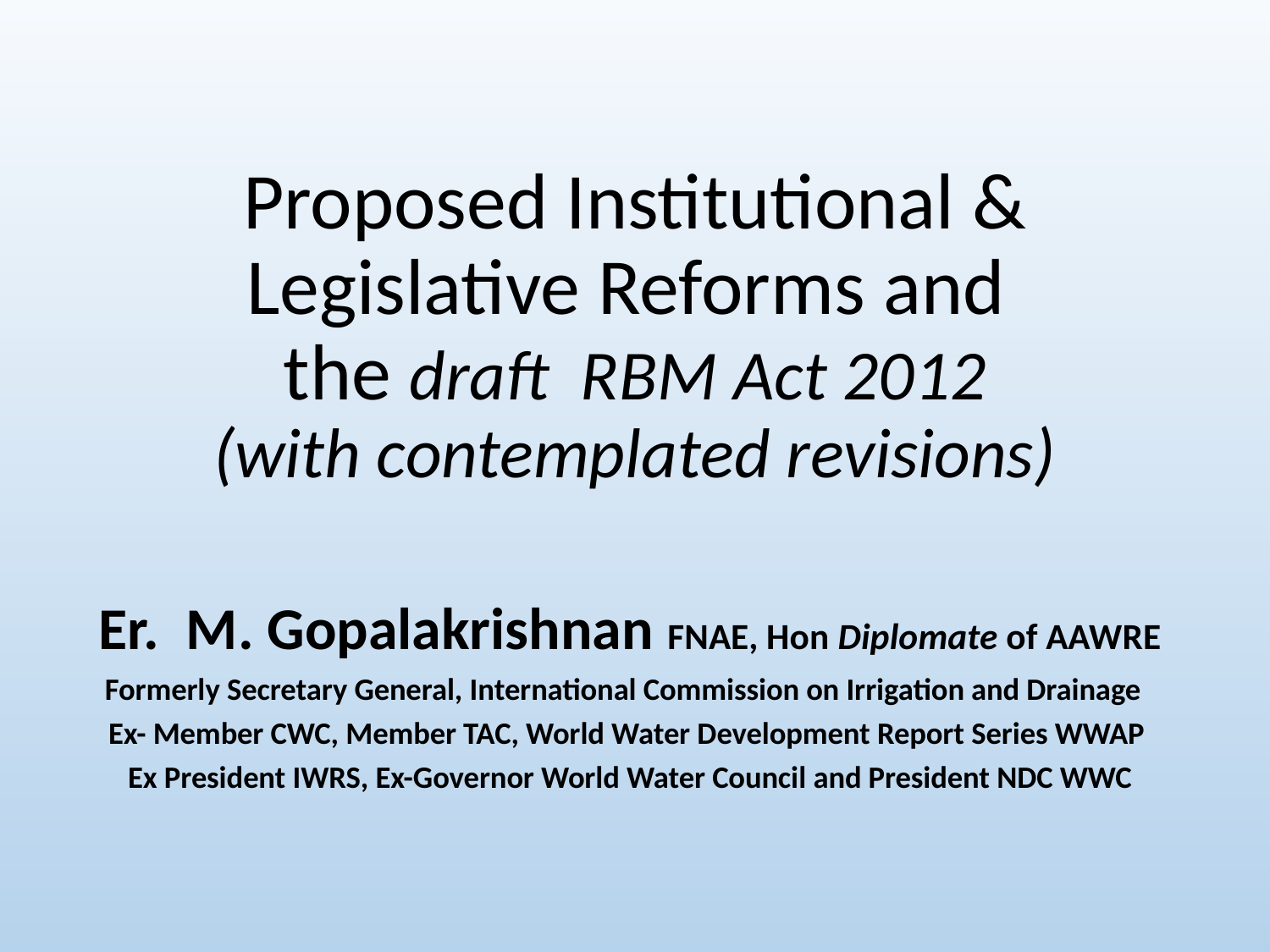

# Proposed Institutional & Legislative Reforms and the draft  RBM Act 2012 (with contemplated revisions)
Er.  M. Gopalakrishnan FNAE, Hon Diplomate of AAWRE
Formerly Secretary General, International Commission on Irrigation and Drainage
Ex- Member CWC, Member TAC, World Water Development Report Series WWAP
Ex President IWRS, Ex-Governor World Water Council and President NDC WWC